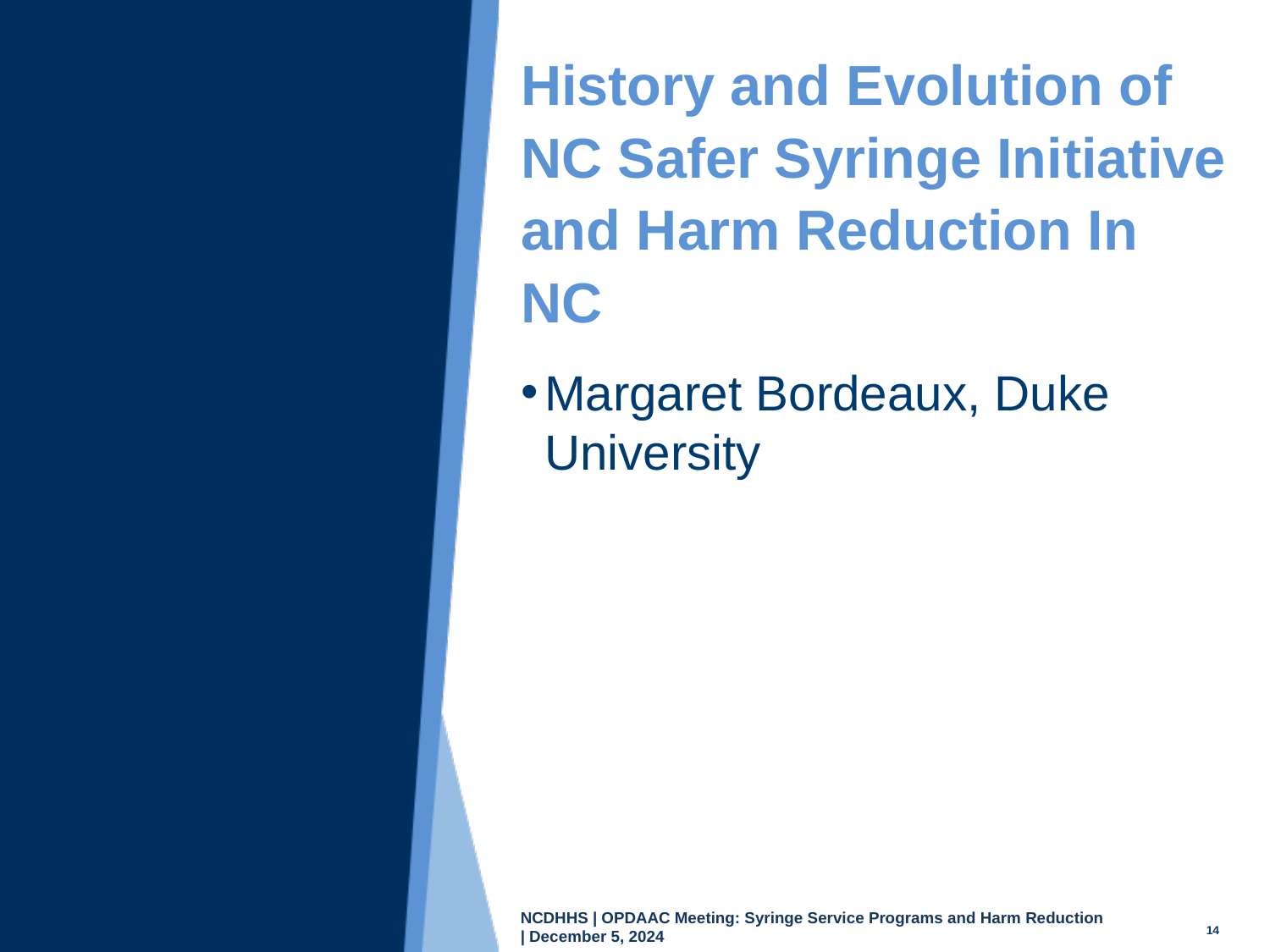

History and Evolution of NC Safer Syringe Initiative and Harm Reduction In NC
Margaret Bordeaux, Duke University
14